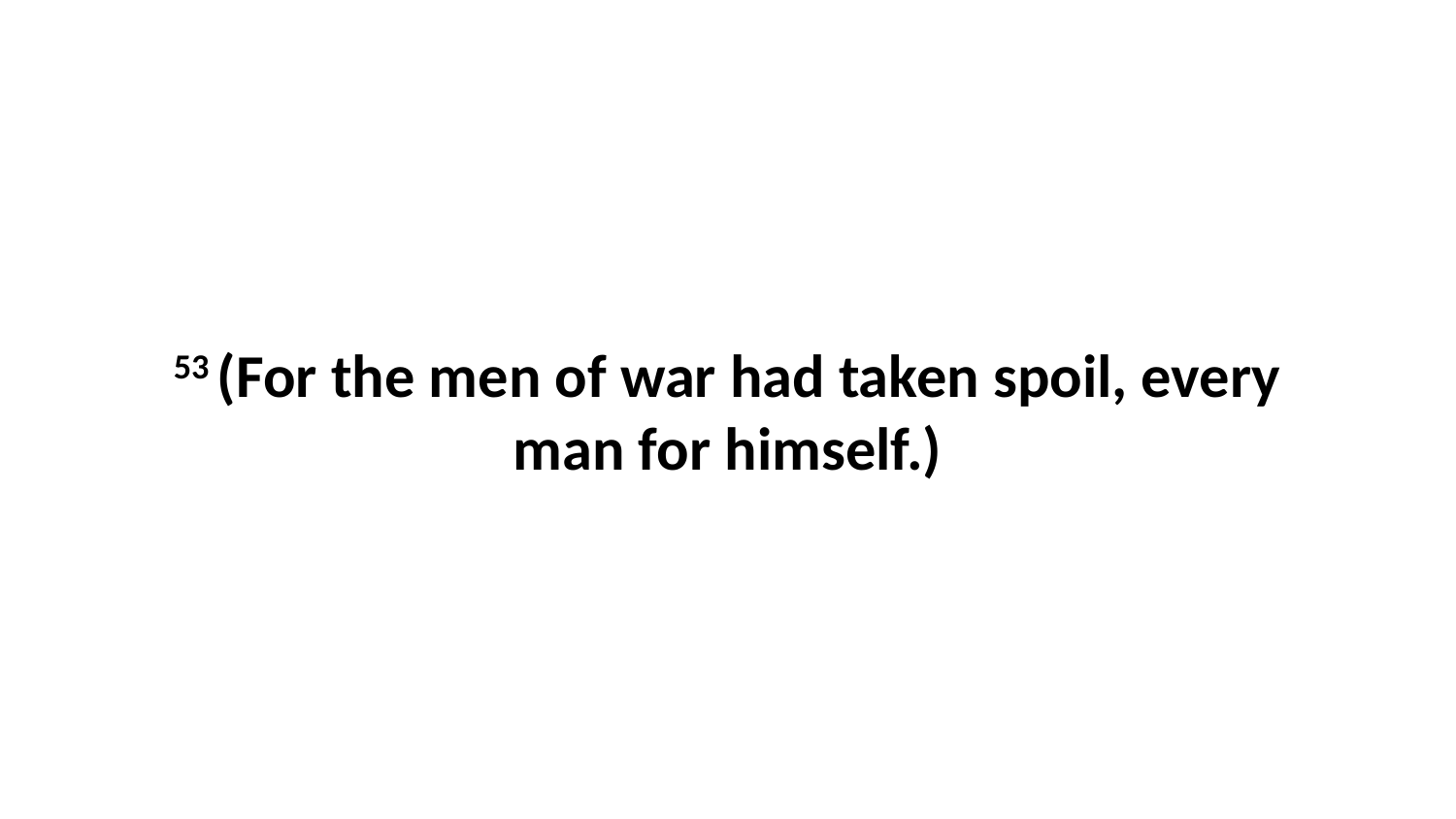

53 (For the men of war had taken spoil, every man for himself.)